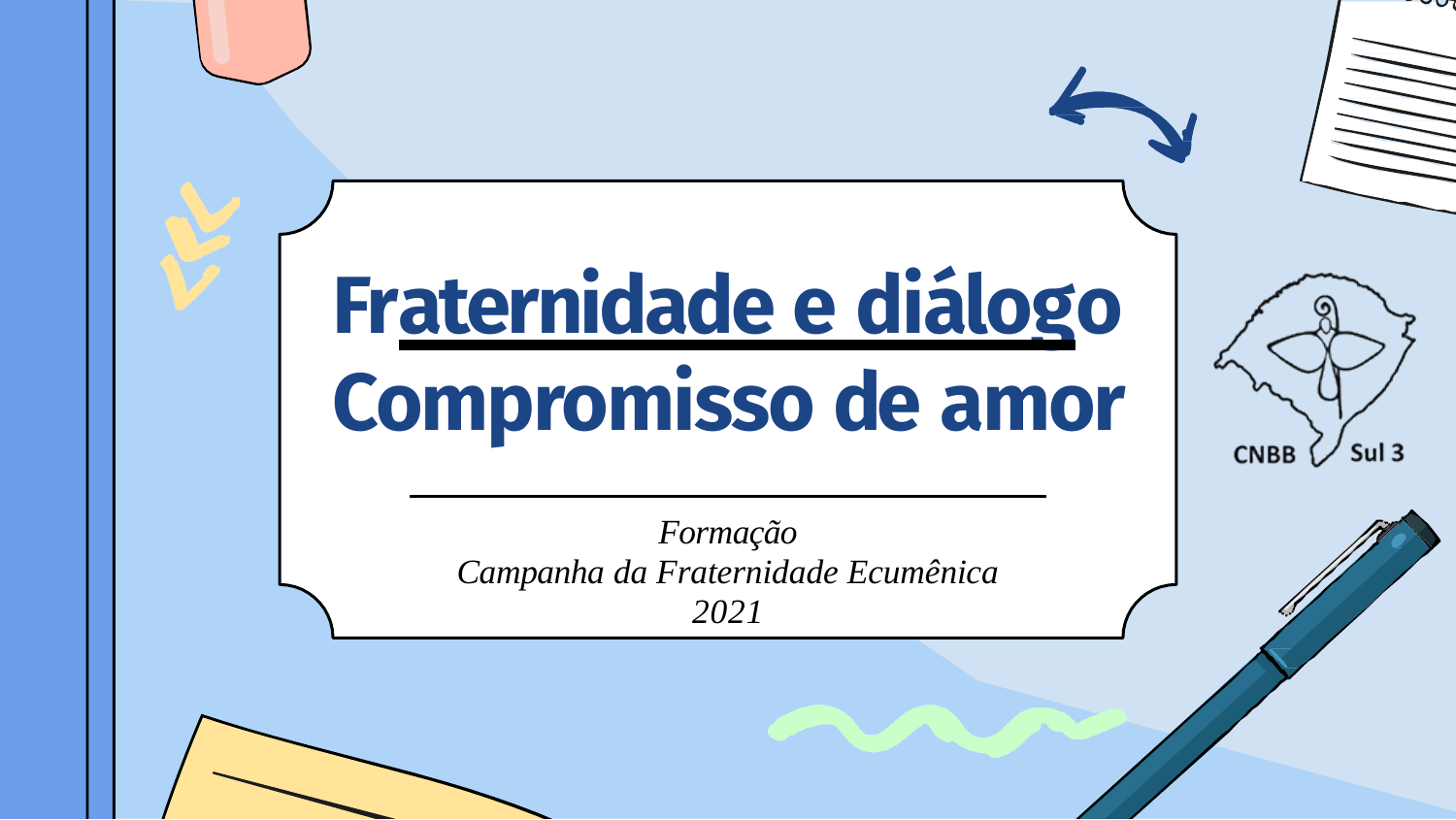

Fraternidade e diálogo  Compromisso de amor
Formação
Campanha da Fraternidade Ecumênica 2021